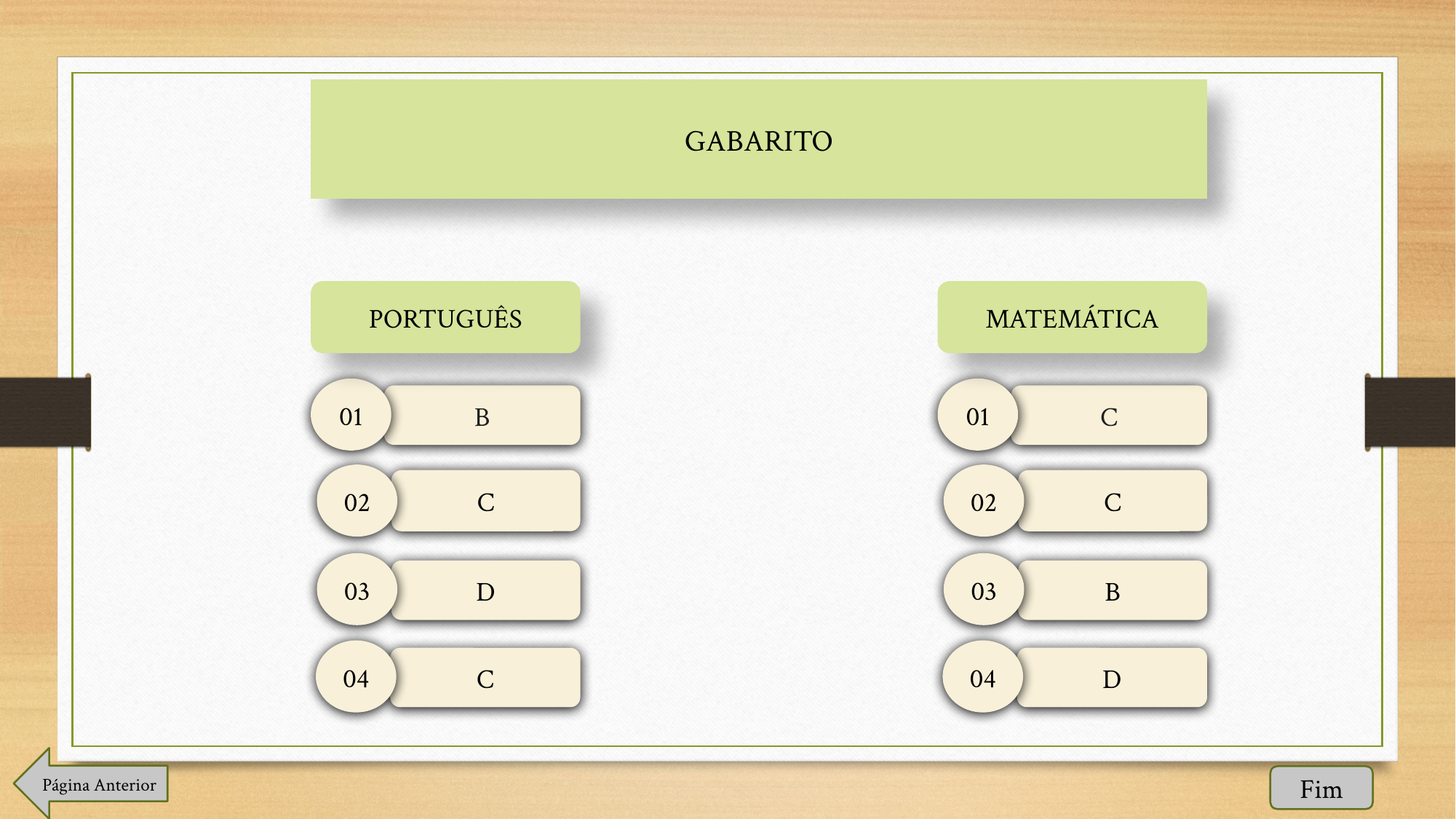

GABARITO
PORTUGUÊS
MATEMÁTICA
01
01
B
C
02
02
C
C
03
03
D
B
04
04
C
D
Página Anterior
Fim